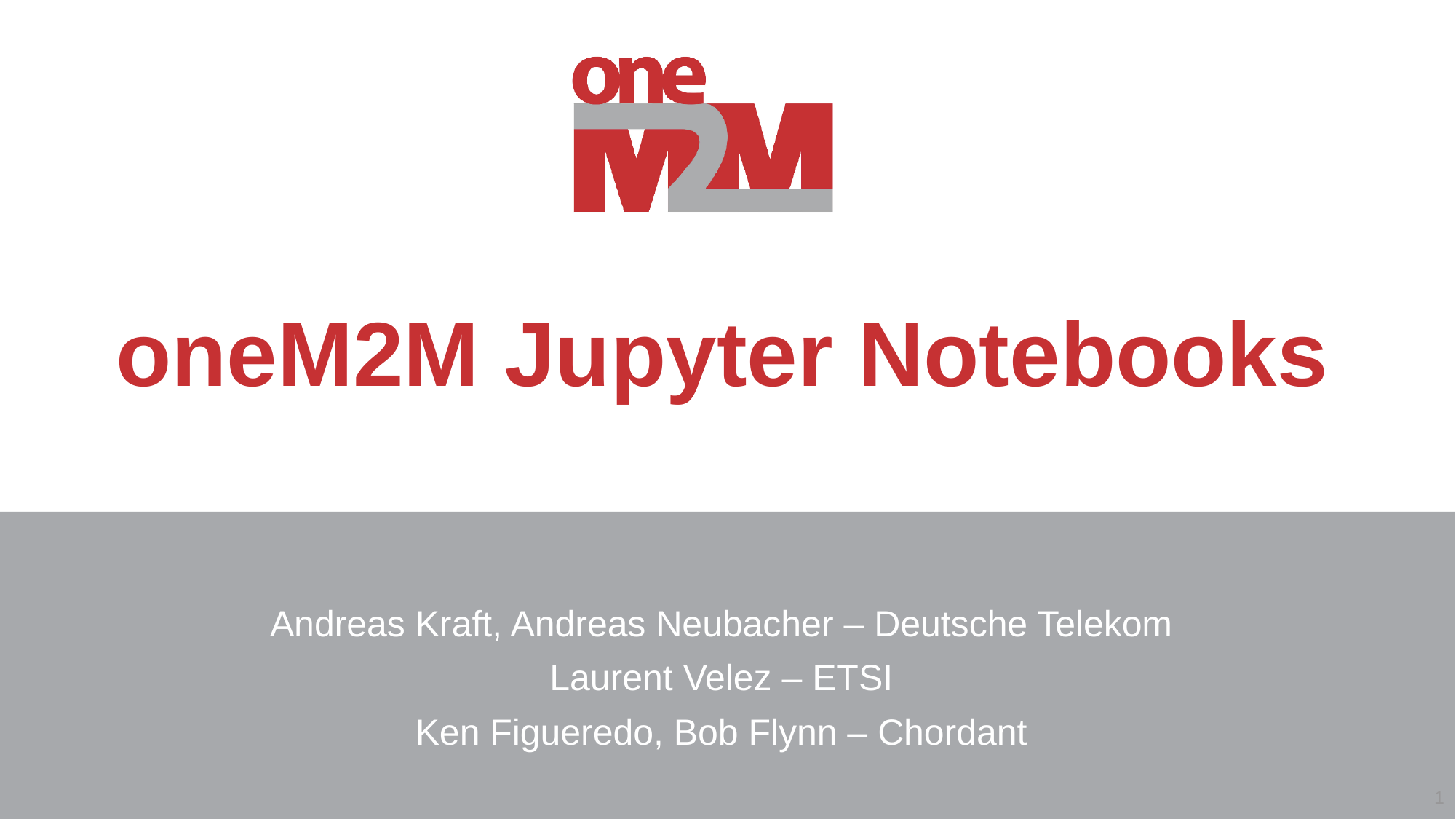

# oneM2M Jupyter Notebooks
Andreas Kraft, Andreas Neubacher – Deutsche Telekom
Laurent Velez – ETSI
Ken Figueredo, Bob Flynn – Chordant
1